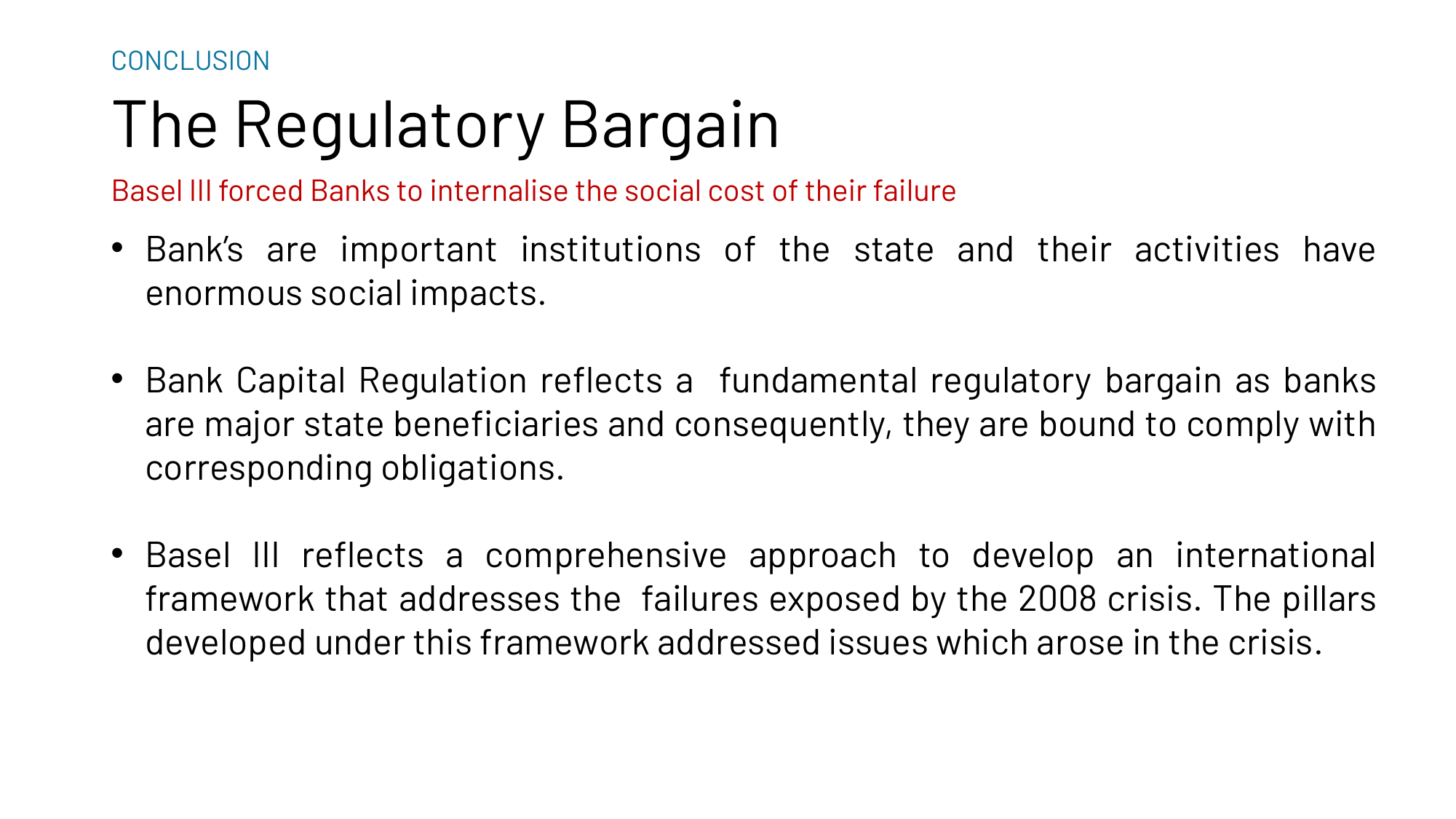

CONCLUSION
# The Regulatory Bargain
Basel III forced Banks to internalise the social cost of their failure
Bank’s are important institutions of the state and their activities have enormous social impacts.

Bank Capital Regulation reflects a  fundamental regulatory bargain as banks are major state beneficiaries and consequently, they are bound to comply with corresponding obligations.

Basel III reflects a comprehensive approach to develop an international framework that addresses the  failures exposed by the 2008 crisis. The pillars developed under this framework addressed issues which arose in the crisis.